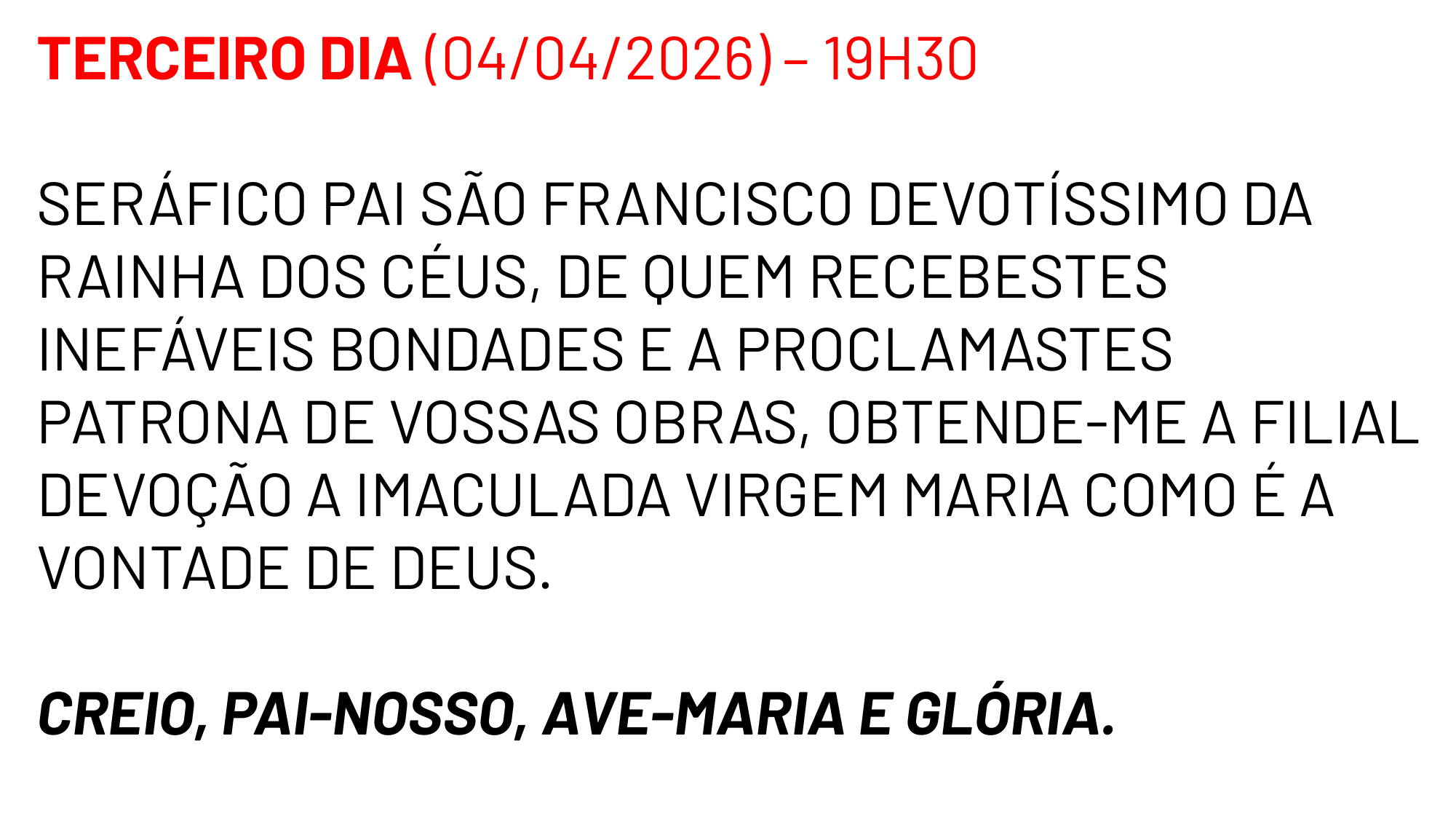

Terceiro Dia (04/04/2026) – 19h30

Seráfico pai São Francisco devotíssimo da Rainha dos céus, de quem recebestes inefáveis bondades e a proclamastes Patrona de vossas obras, obtende-me a filial devoção a Imaculada Virgem Maria como é a vontade de Deus.

Creio, Pai-Nosso, Ave-Maria e Glória.